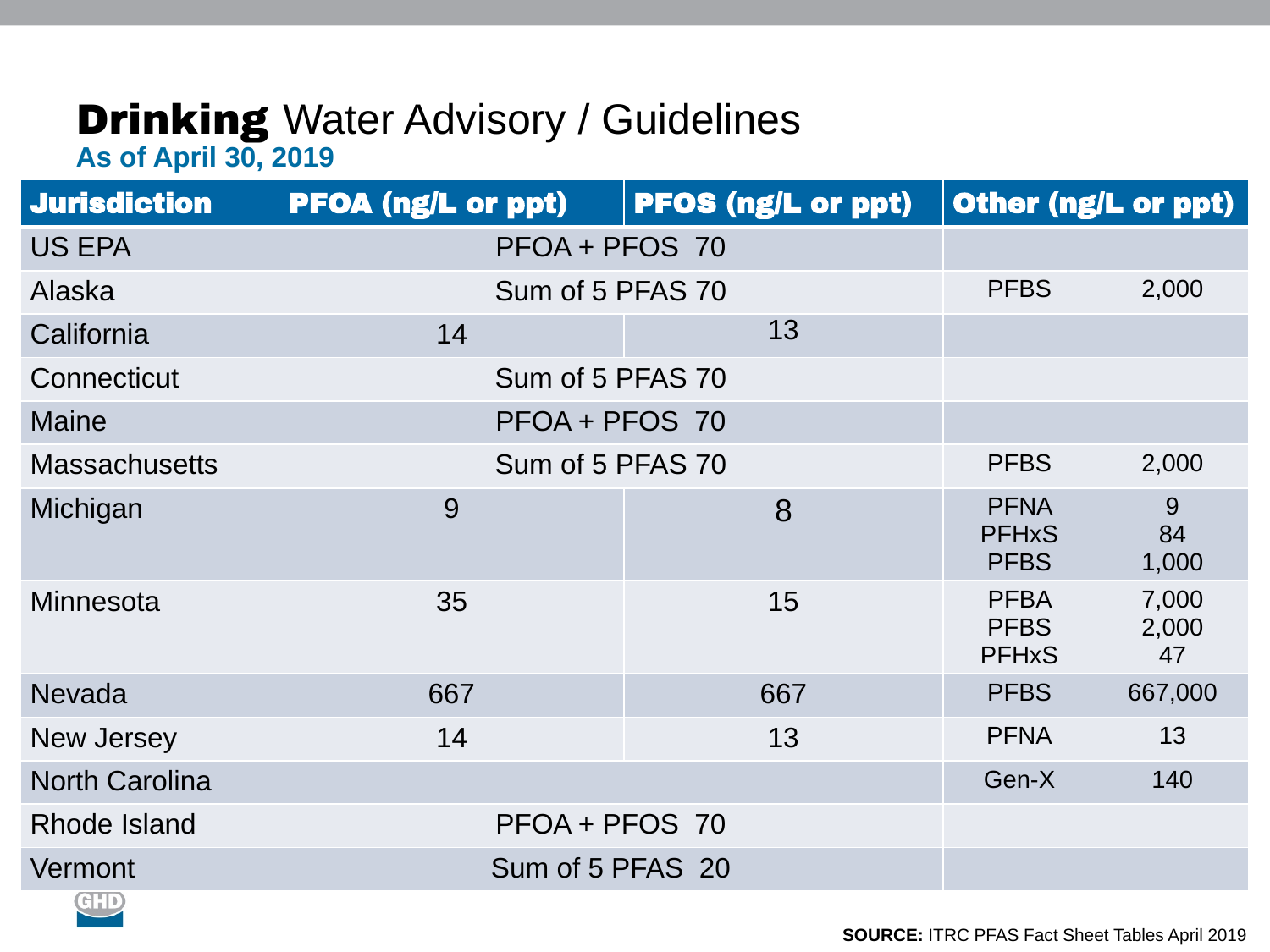

# Drinking Water Advisory / Guidelines
As of April 30, 2019
| Jurisdiction | PFOA (ng/L or ppt) | PFOS (ng/L or ppt) | Other (ng/L or ppt) |  |
| --- | --- | --- | --- | --- |
| US EPA | PFOA + PFOS 70 |  |  |  |
| Alaska | Sum of 5 PFAS 70 |  | PFBS | 2,000 |
| California | 14 | 13 |  |  |
| Connecticut | Sum of 5 PFAS 70 |  |  |  |
| Maine | PFOA + PFOS 70 |  |  |  |
| Massachusetts | Sum of 5 PFAS 70 |  | PFBS | 2,000 |
| Michigan | 9 | 8 | PFNA PFHxS PFBS | 9 84 1,000 |
| Minnesota | 35 | 15 | PFBA PFBS PFHxS | 7,000 2,000 47 |
| Nevada | 667 | 667 | PFBS | 667,000 |
| New Jersey | 14 | 13 | PFNA | 13 |
| North Carolina |  |  | Gen-X | 140 |
| Rhode Island | PFOA + PFOS 70 |  |  |  |
| Vermont | Sum of 5 PFAS 20 |  |  |  |
SOURCE: ITRC PFAS Fact Sheet Tables April 2019